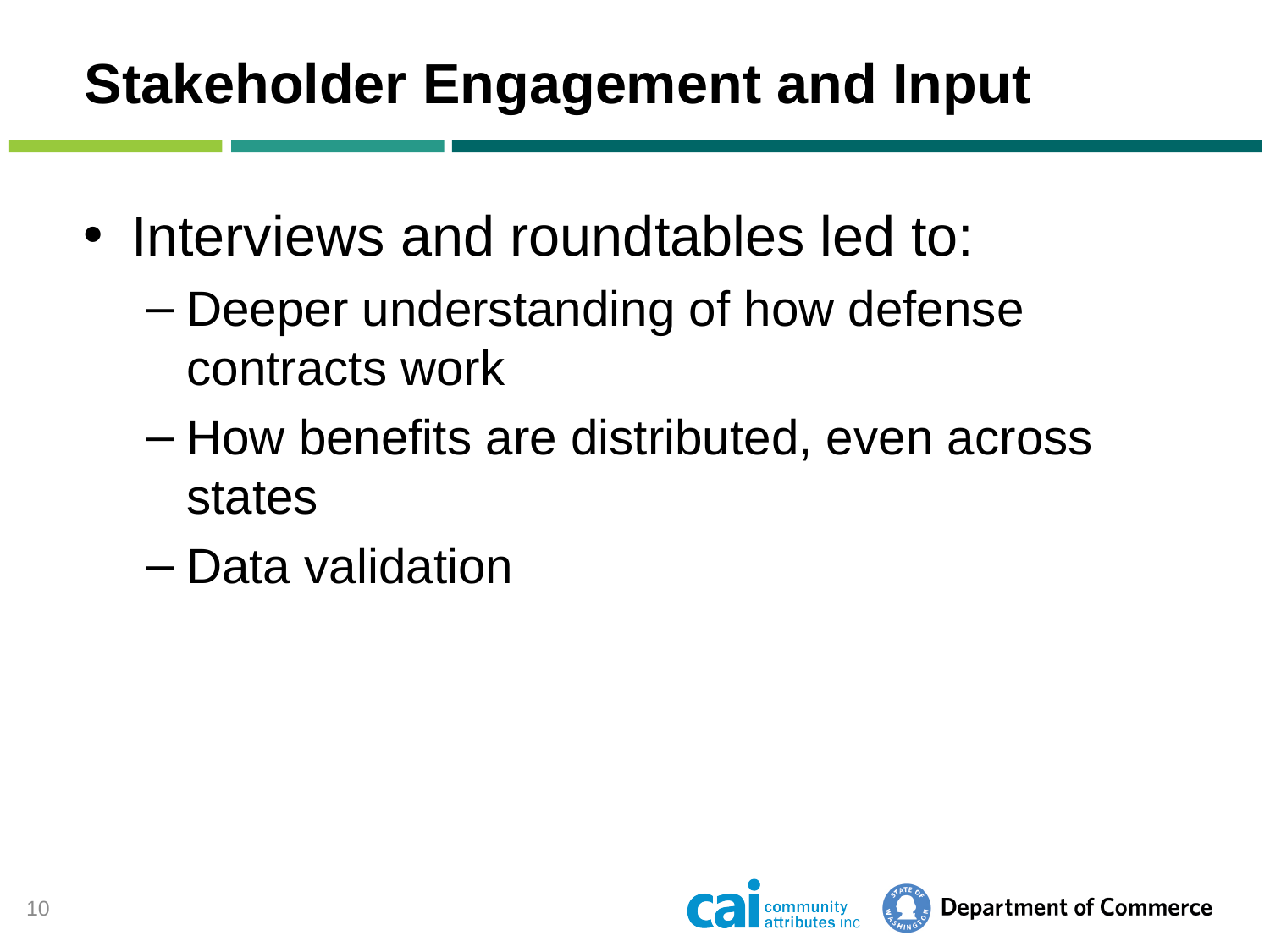

# Stakeholder Engagement and Input
Interviews and roundtables led to:
Deeper understanding of how defense contracts work
How benefits are distributed, even across states
Data validation
10